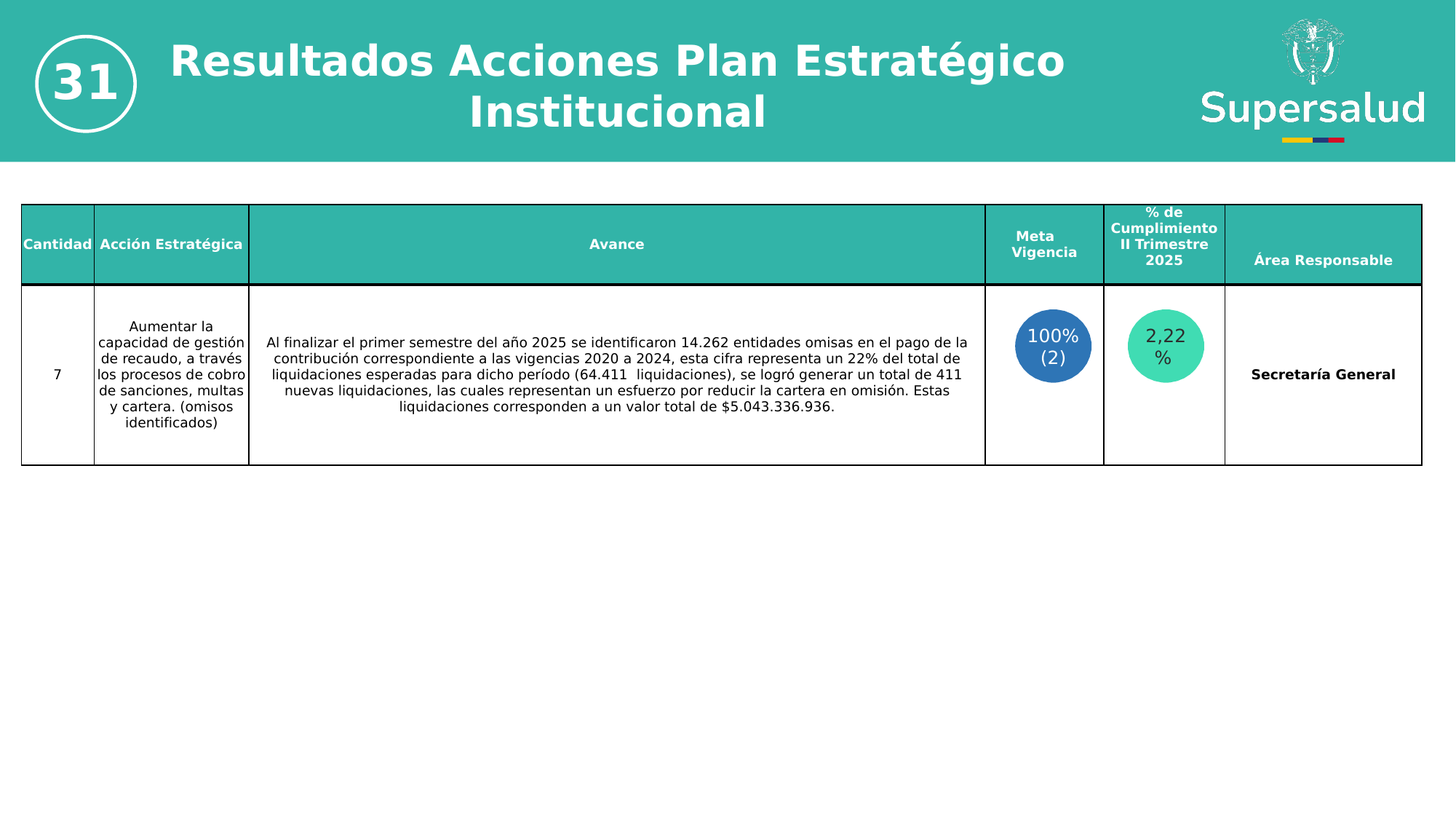

31

Resultados Acciones Plan Estratégico Institucional
| Cantidad | Acción Estratégica | Avance | Meta Vigencia | % de Cumplimiento II Trimestre 2025 | Área Responsable |
| --- | --- | --- | --- | --- | --- |
| 7 | Aumentar la capacidad de gestión de recaudo, a través los procesos de cobro de sanciones, multas y cartera. (omisos identificados) | Al finalizar el primer semestre del año 2025 se identificaron 14.262 entidades omisas en el pago de la contribución correspondiente a las vigencias 2020 a 2024, esta cifra representa un 22% del total de liquidaciones esperadas para dicho período (64.411 liquidaciones), se logró generar un total de 411 nuevas liquidaciones, las cuales representan un esfuerzo por reducir la cartera en omisión. Estas liquidaciones corresponden a un valor total de $5.043.336.936. |  |  | Secretaría General |
100% (2)
2,22%